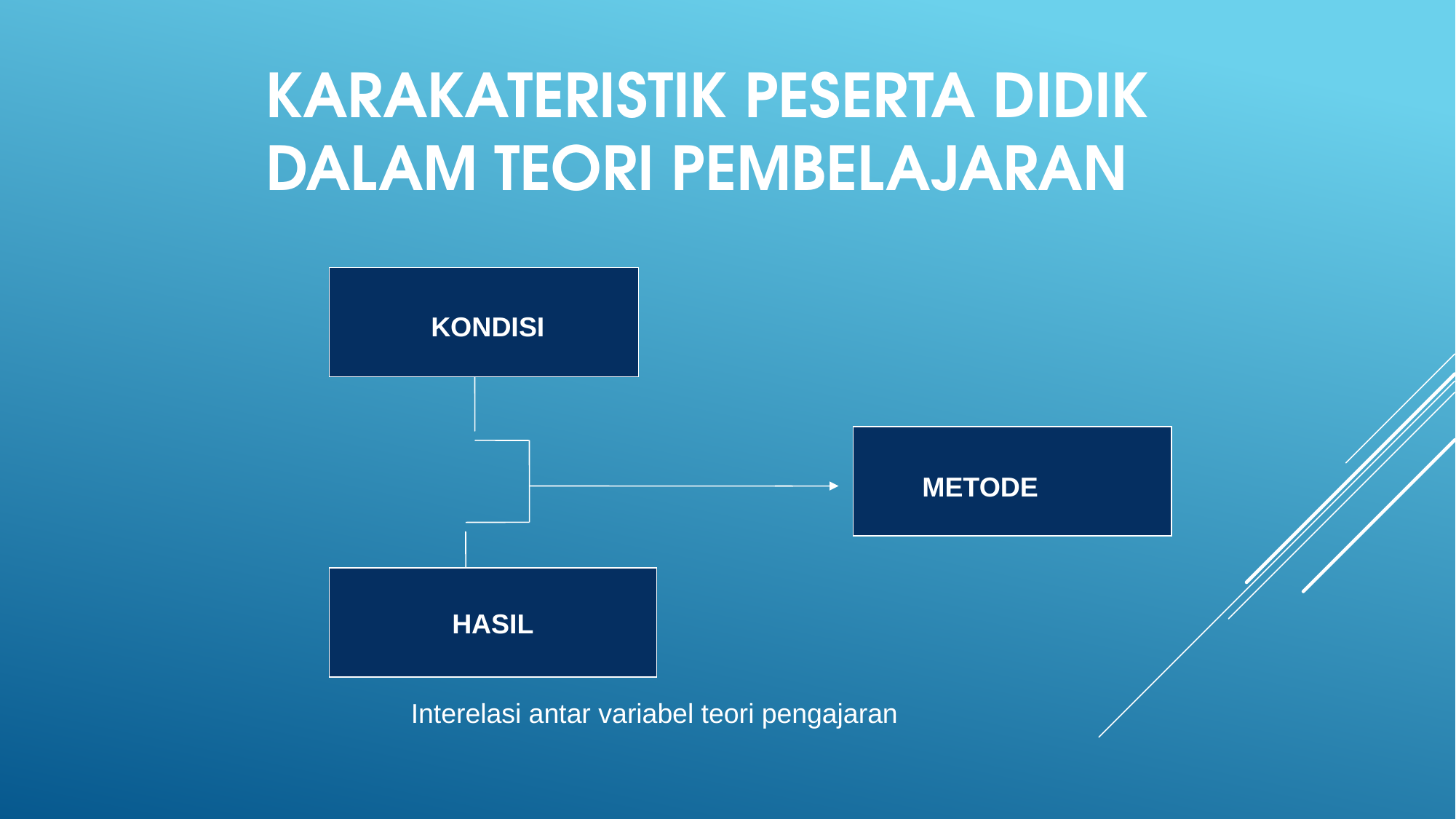

# Karakateristik Peserta didik dalam teori pembelajaran

KONDISI

METODE

HASIL
Interelasi antar variabel teori pengajaran